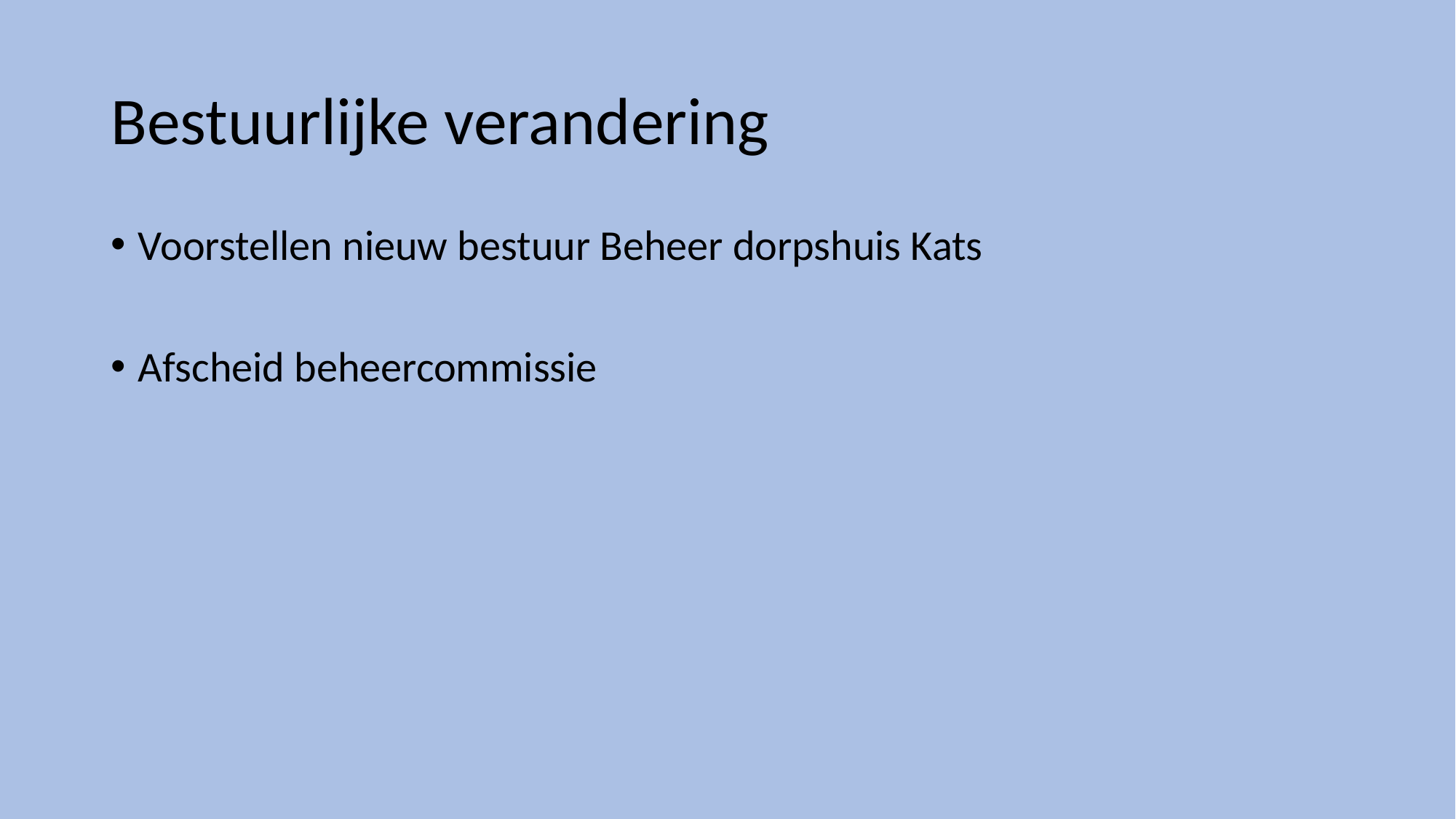

# Bestuurlijke verandering
Voorstellen nieuw bestuur Beheer dorpshuis Kats

Afscheid beheercommissie